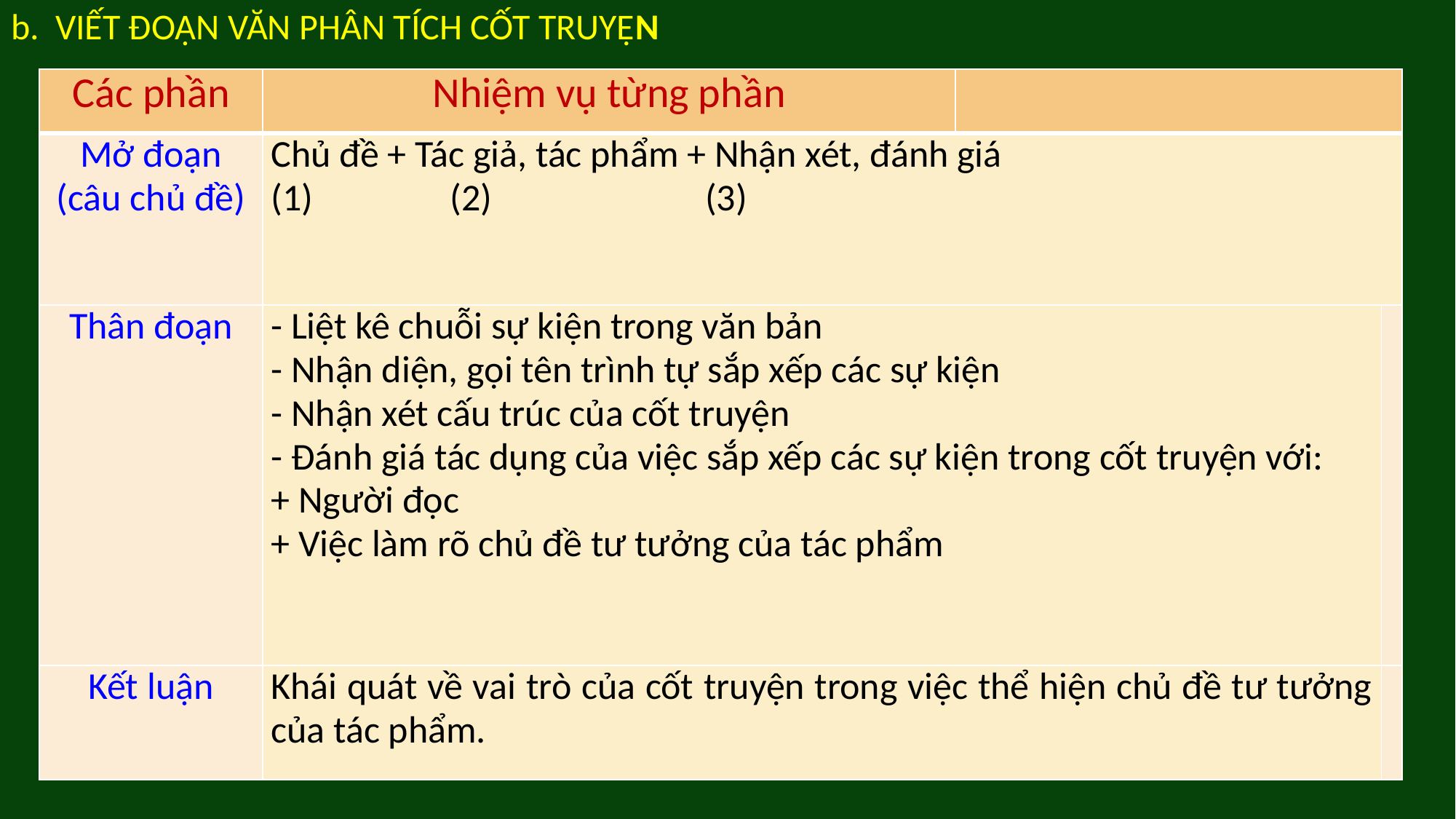

b.  VIẾT ĐOẠN VĂN PHÂN TÍCH CỐT TRUYỆN
| Các phần | Nhiệm vụ từng phần |  |  |
| --- | --- | --- | --- |
| Mở đoạn (câu chủ đề) | Chủ đề + Tác giả, tác phẩm + Nhận xét, đánh giá (2) (3) |  |  |
| Thân đoạn | - Liệt kê chuỗi sự kiện trong văn bản - Nhận diện, gọi tên trình tự sắp xếp các sự kiện - Nhận xét cấu trúc của cốt truyện - Đánh giá tác dụng của việc sắp xếp các sự kiện trong cốt truyện với: + Người đọc + Việc làm rõ chủ đề tư tưởng của tác phẩm |  |  |
| Kết luận | Khái quát về vai trò của cốt truyện trong việc thể hiện chủ đề tư tưởng của tác phẩm. |  |  |